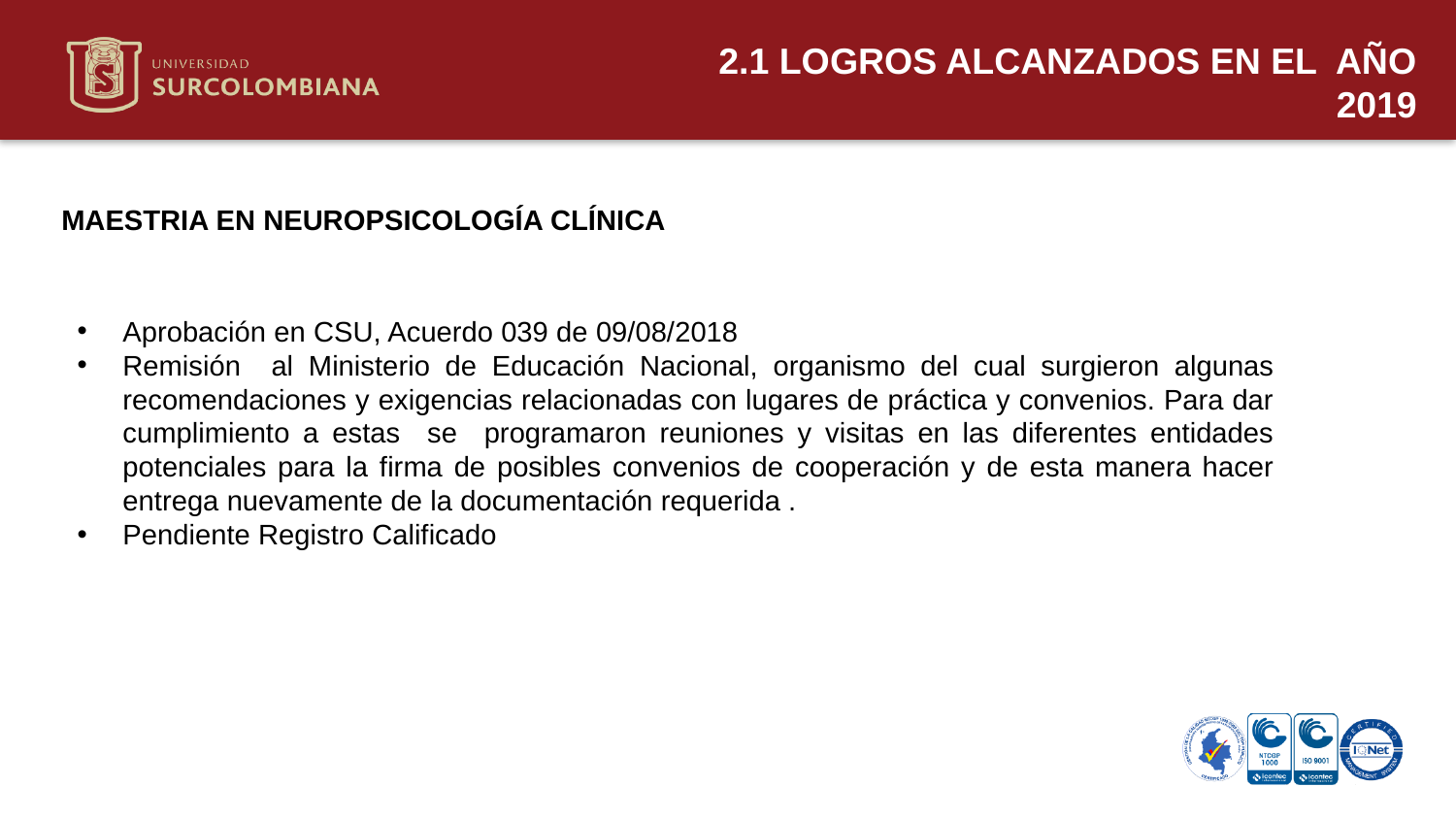

2.1 LOGROS ALCANZADOS EN EL  AÑO 2019
MAESTRIA EN NEUROPSICOLOGÍA CLÍNICA

Aprobación en CSU, Acuerdo 039 de 09/08/2018
Remisión  al Ministerio de Educación Nacional, organismo del cual surgieron algunas recomendaciones y exigencias relacionadas con lugares de práctica y convenios. Para dar cumplimiento a estas  se  programaron reuniones y visitas en las diferentes entidades potenciales para la firma de posibles convenios de cooperación y de esta manera hacer entrega nuevamente de la documentación requerida .
Pendiente Registro Calificado